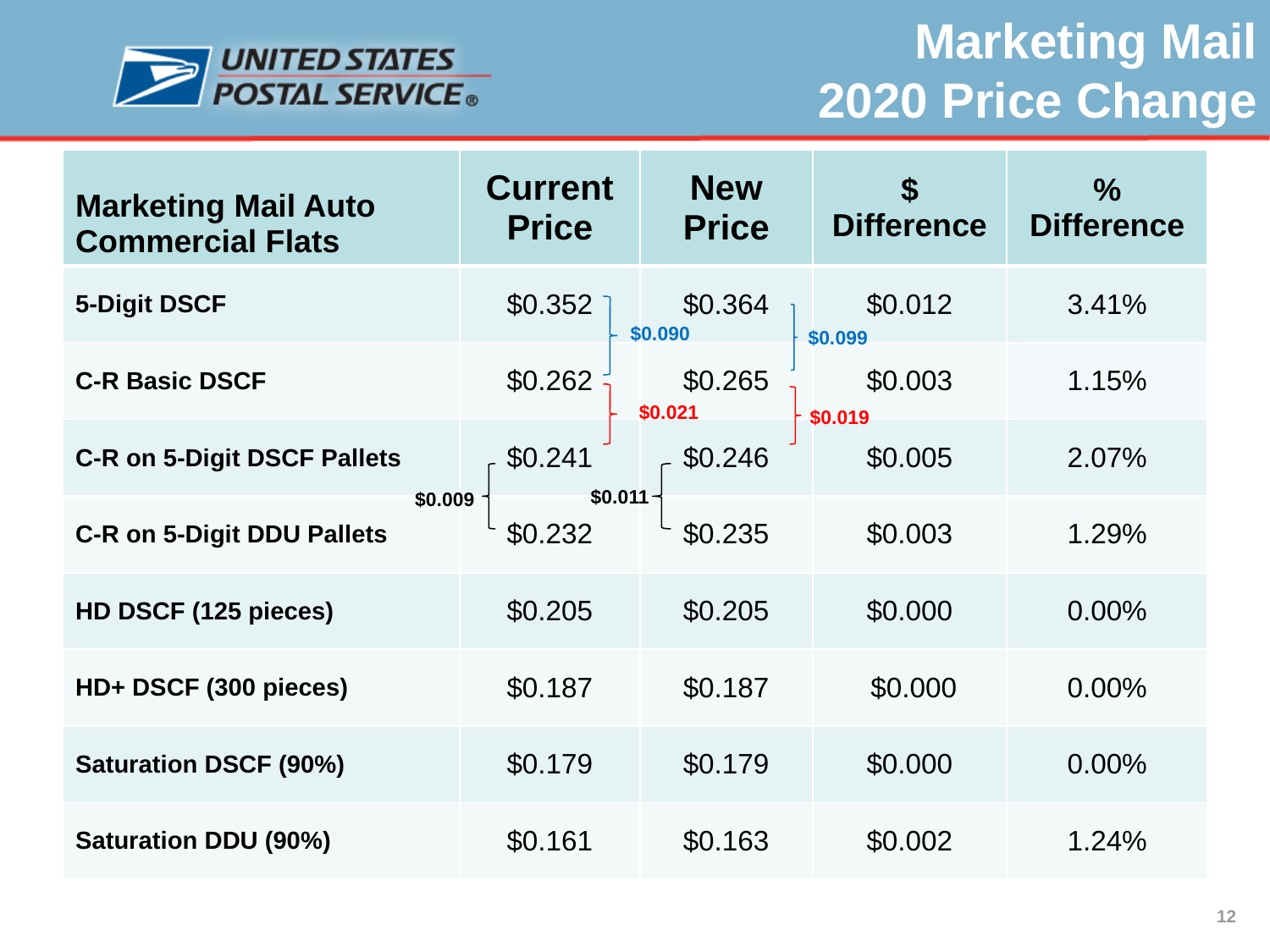

Marketing Mail
2020 Price Change
| Marketing Mail Auto Commercial Flats | Current Price | New Price | $ Difference | % Difference |
| --- | --- | --- | --- | --- |
| 5-Digit DSCF | $0.352 | $0.364 | $0.012 | 3.41% |
| C-R Basic DSCF | $0.262 | $0.265 | $0.003 | 1.15% |
| C-R on 5-Digit DSCF Pallets | $0.241 | $0.246 | $0.005 | 2.07% |
| C-R on 5-Digit DDU Pallets | $0.232 | $0.235 | $0.003 | 1.29% |
| HD DSCF (125 pieces) | $0.205 | $0.205 | $0.000 | 0.00% |
| HD+ DSCF (300 pieces) | $0.187 | $0.187 | $0.000 | 0.00% |
| Saturation DSCF (90%) | $0.179 | $0.179 | $0.000 | 0.00% |
| Saturation DDU (90%) | $0.161 | $0.163 | $0.002 | 1.24% |

$0.090

$0.099

$0.021
$0.019

$0.011
$0.009
12